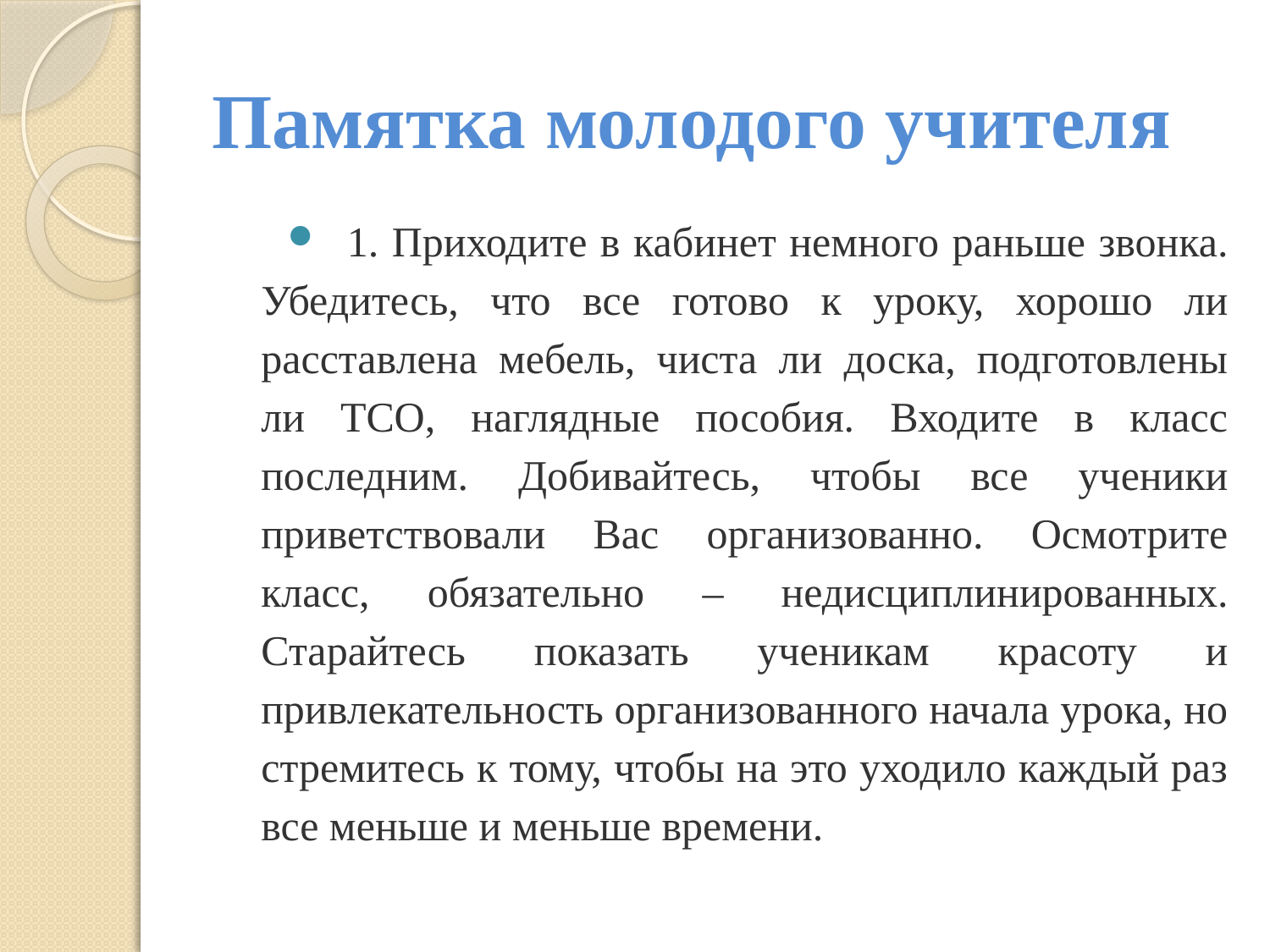

# Памятка молодого учителя
1. Приходите в кабинет немного раньше звонка. Убедитесь, что все готово к уроку, хорошо ли расставлена мебель, чиста ли доска, подготовлены ли ТСО, наглядные пособия. Входите в класс последним. Добивайтесь, чтобы все ученики приветствовали Вас организованно. Осмотрите класс, обязательно – недисциплинированных. Старайтесь показать ученикам красоту и привлекательность организованного начала урока, но стремитесь к тому, чтобы на это уходило каждый раз все меньше и меньше времени.